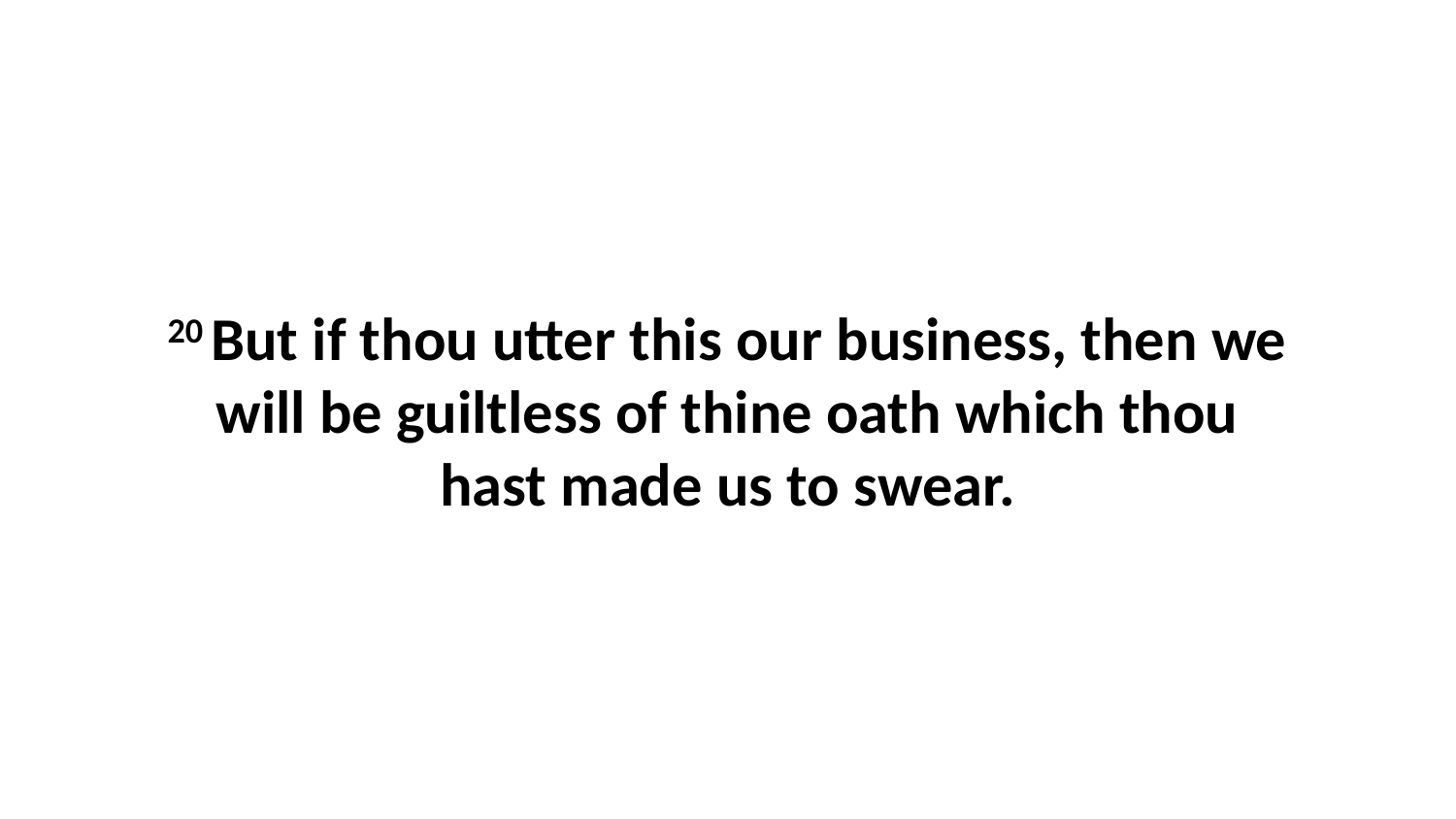

20 But if thou utter this our business, then we will be guiltless of thine oath which thou hast made us to swear.